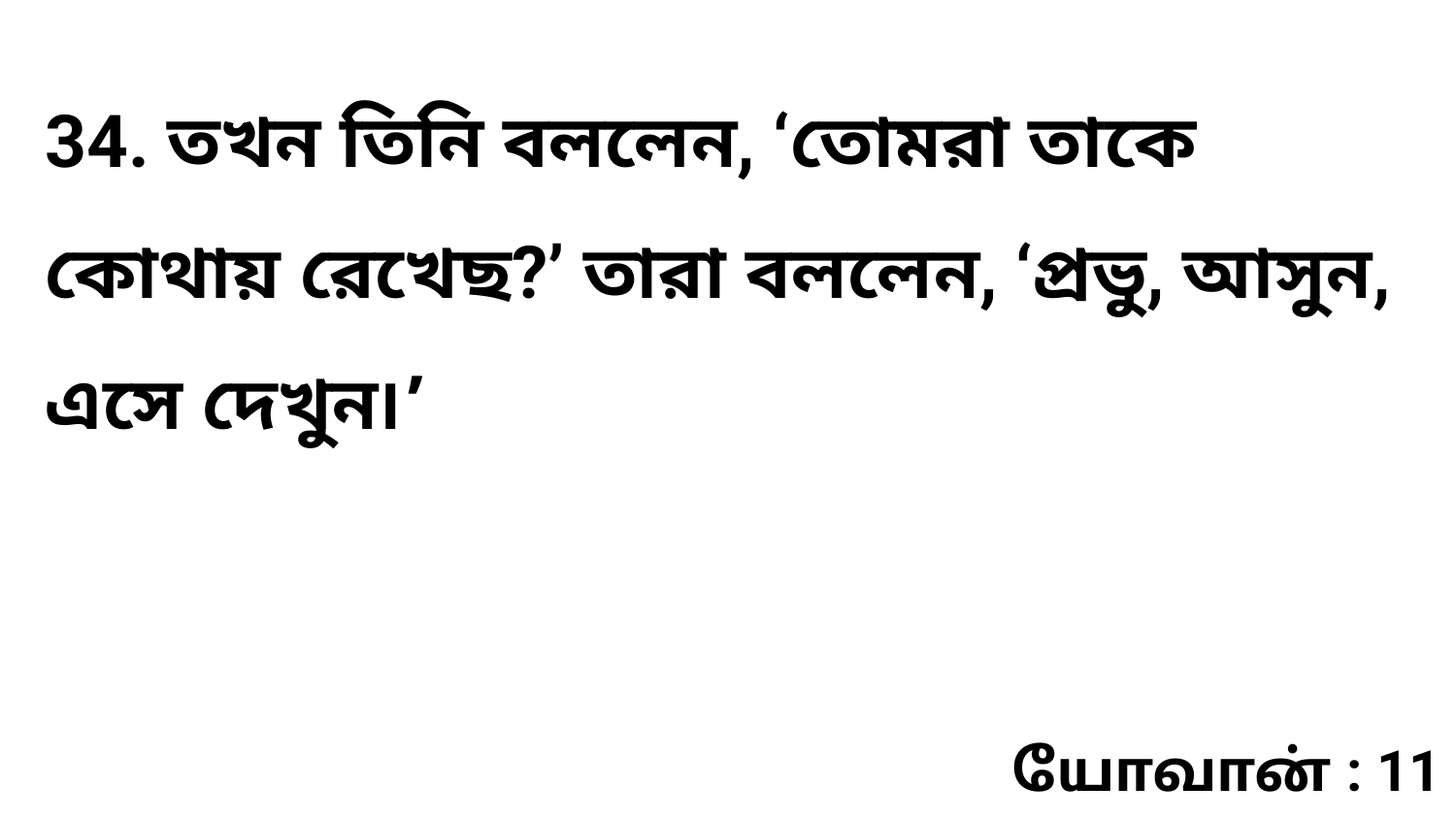

34. তখন তিনি বললেন, ‘তোমরা তাকে কোথায় রেখেছ?’ তারা বললেন, ‘প্রভু, আসুন, এসে দেখুন৷’
யோவான் : 11